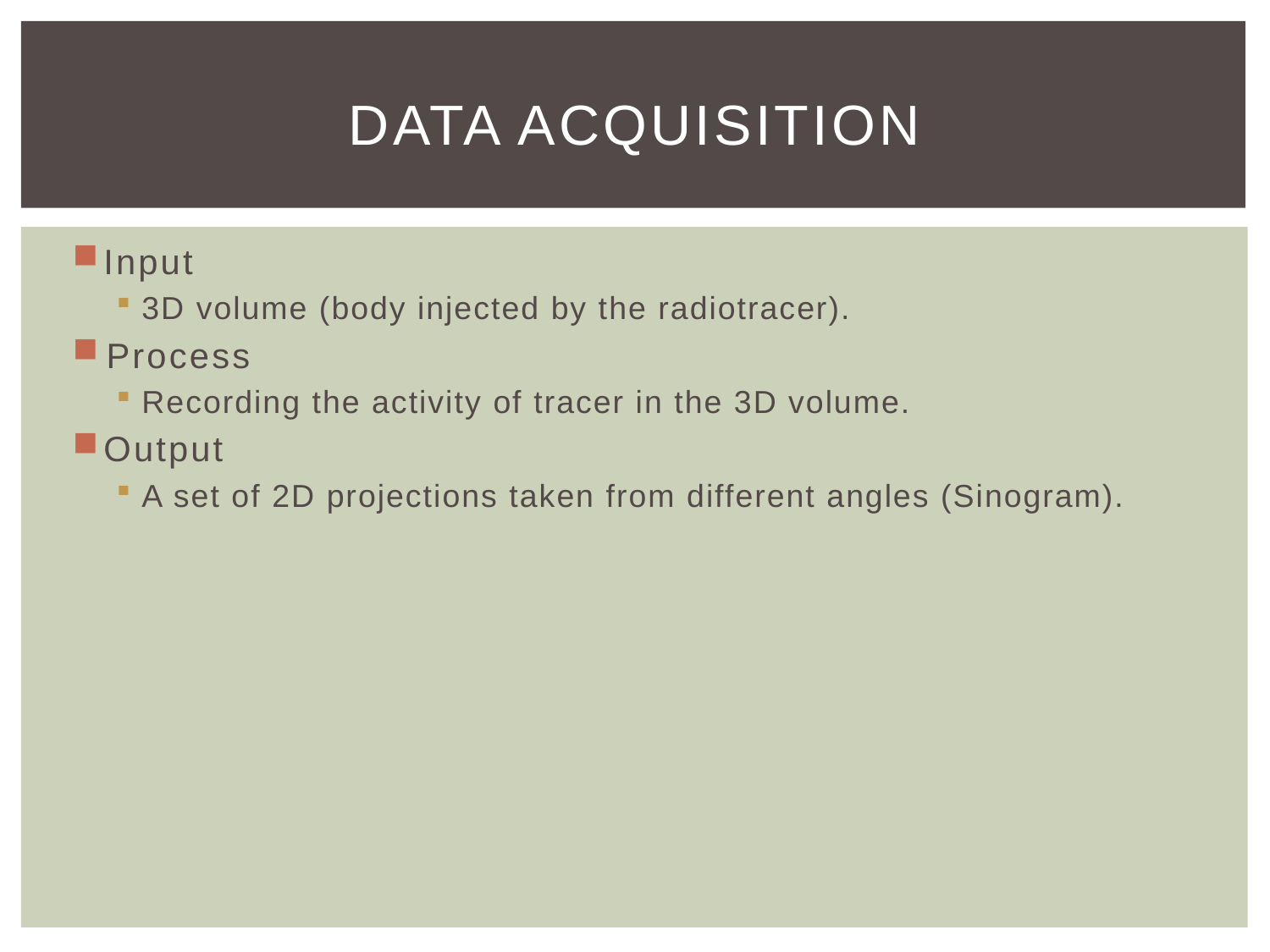

# Data Acquisition
Input
3D volume (body injected by the radiotracer).
Process
Recording the activity of tracer in the 3D volume.
Output
A set of 2D projections taken from different angles (Sinogram).